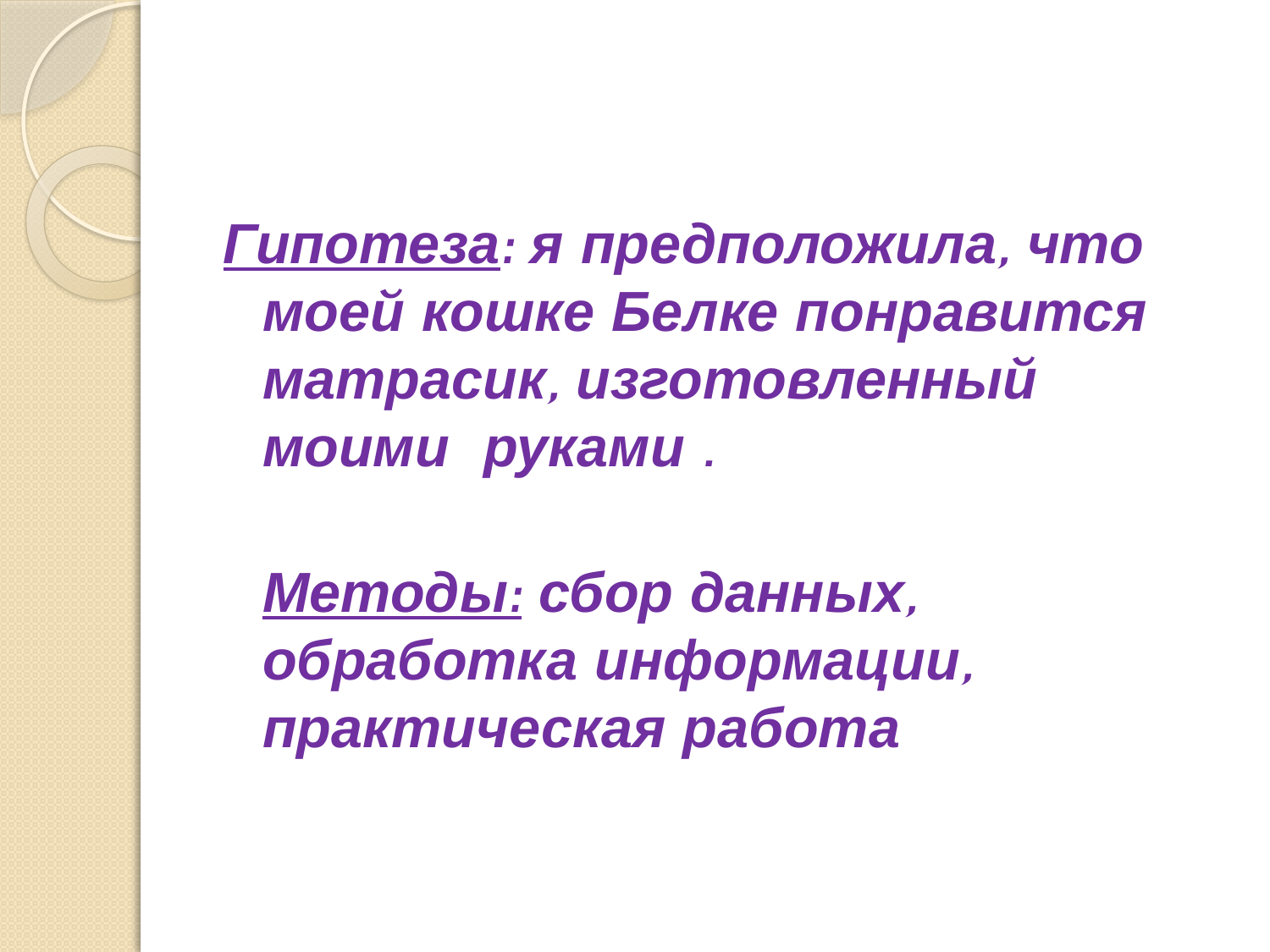

Гипотеза: я предположила, что моей кошке Белке понравится матрасик, изготовленный  моими  руками .
Методы: сбор данных, обработка информации, практическая работа